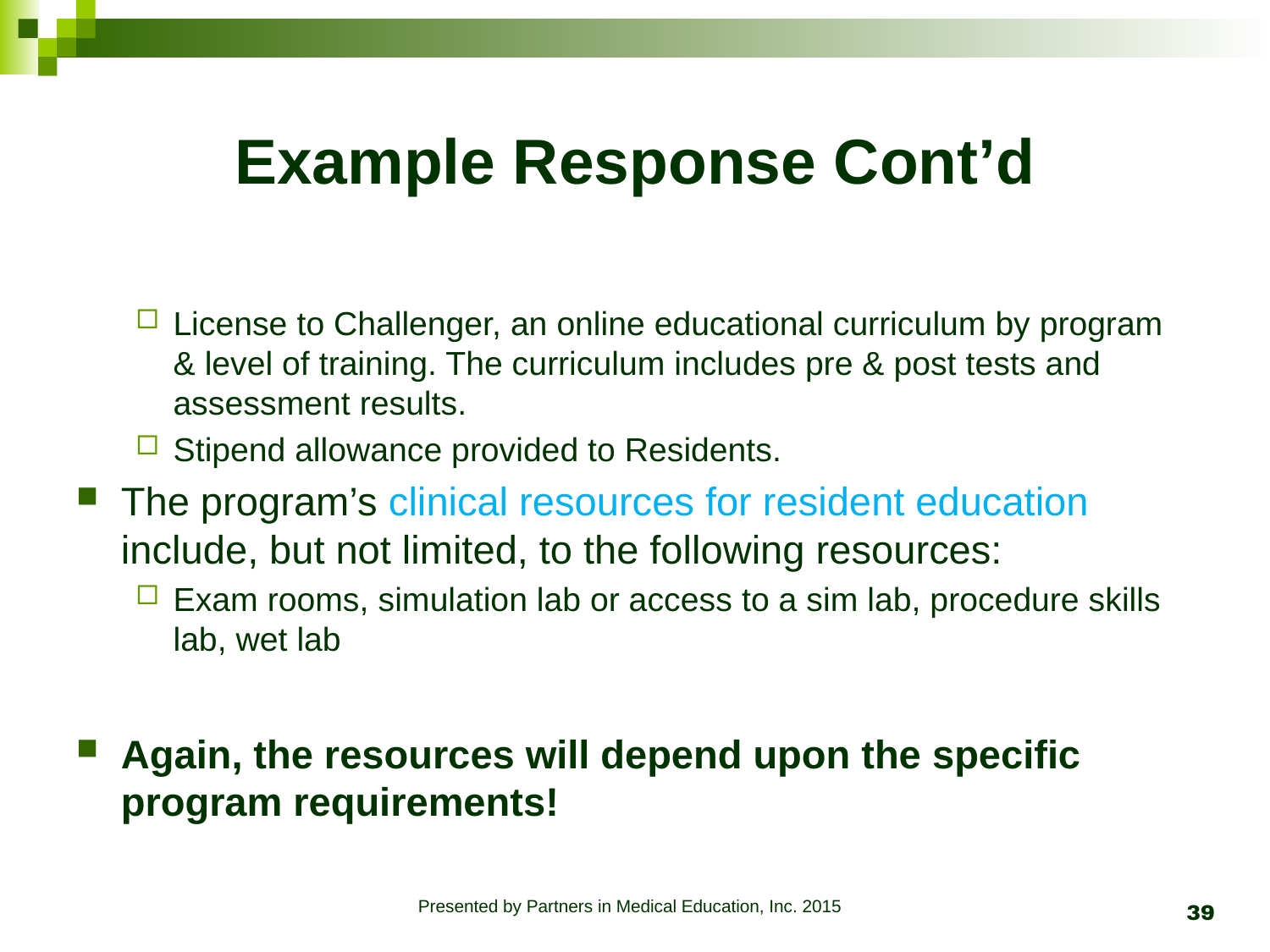

# Example Response Cont’d
License to Challenger, an online educational curriculum by program & level of training. The curriculum includes pre & post tests and assessment results.
Stipend allowance provided to Residents.
The program’s clinical resources for resident education include, but not limited, to the following resources:
Exam rooms, simulation lab or access to a sim lab, procedure skills lab, wet lab

Again, the resources will depend upon the specific program requirements!
39
Presented by Partners in Medical Education, Inc. 2015